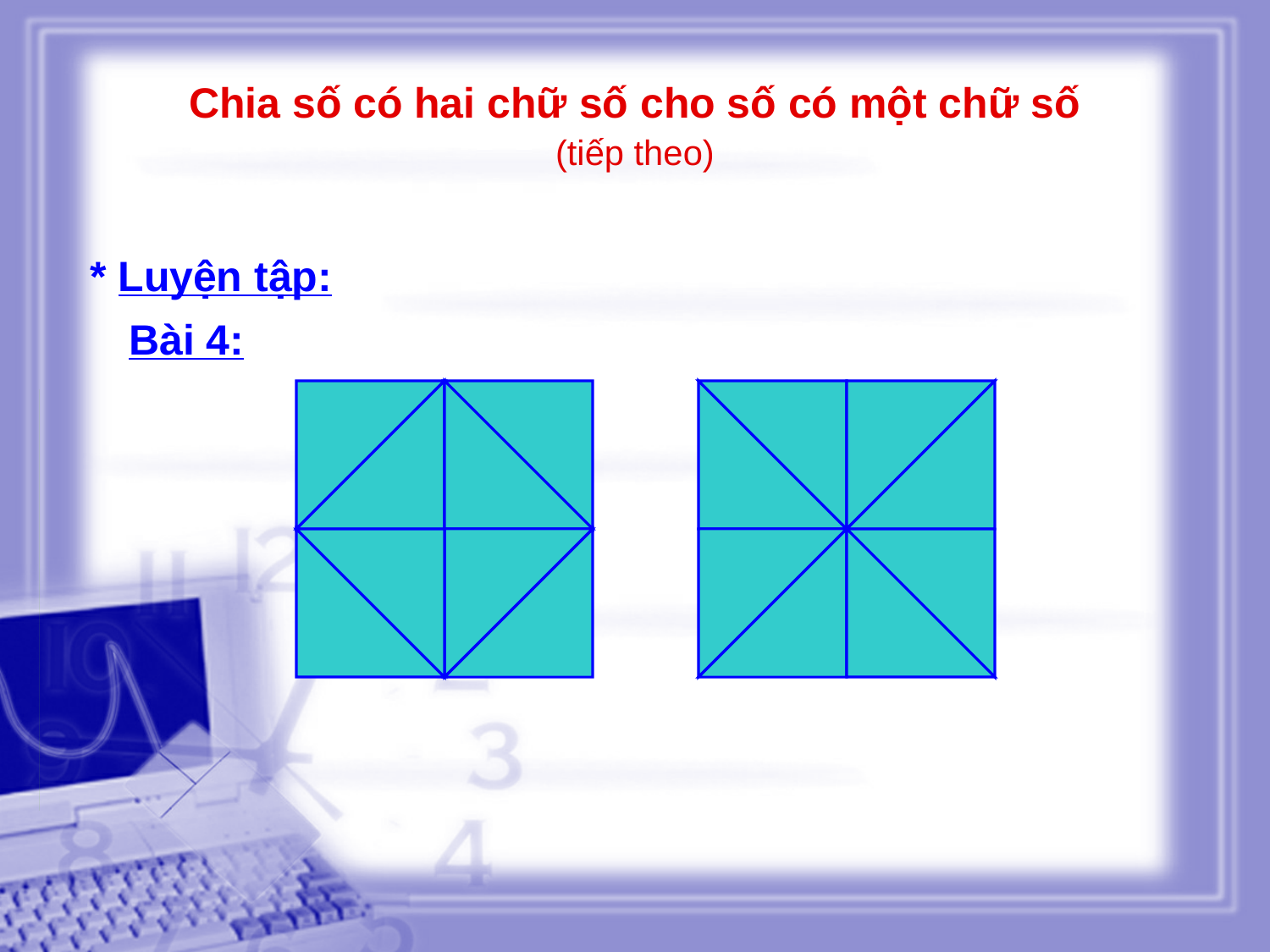

Chia số có hai chữ số cho số có một chữ số
(tiếp theo)
* Luyện tập:
Bài 4: